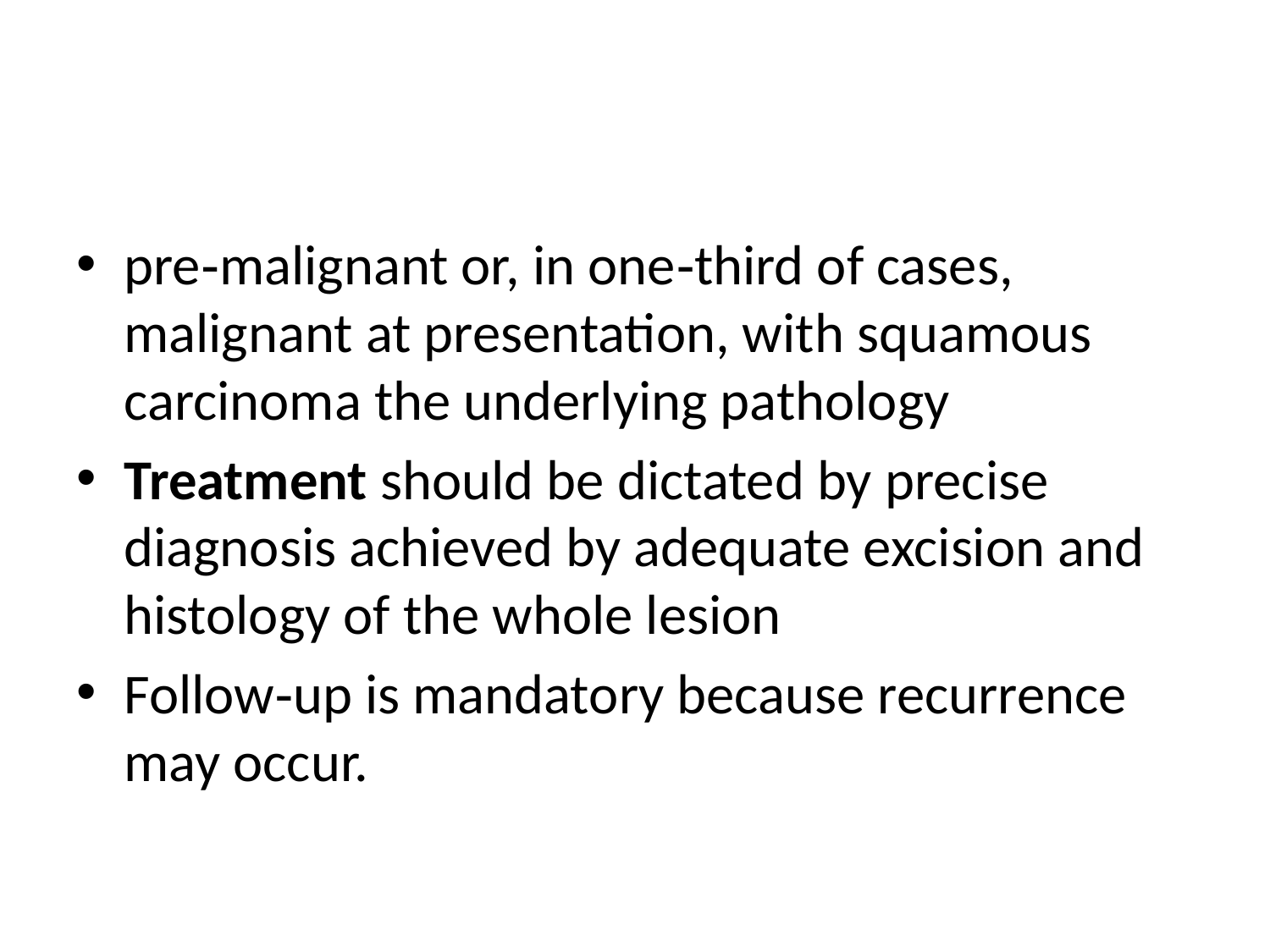

#
pre‐malignant or, in one‐third of cases, malignant at presentation, with squamous carcinoma the underlying pathology
Treatment should be dictated by precise diagnosis achieved by adequate excision and histology of the whole lesion
Follow‐up is mandatory because recurrence may occur.